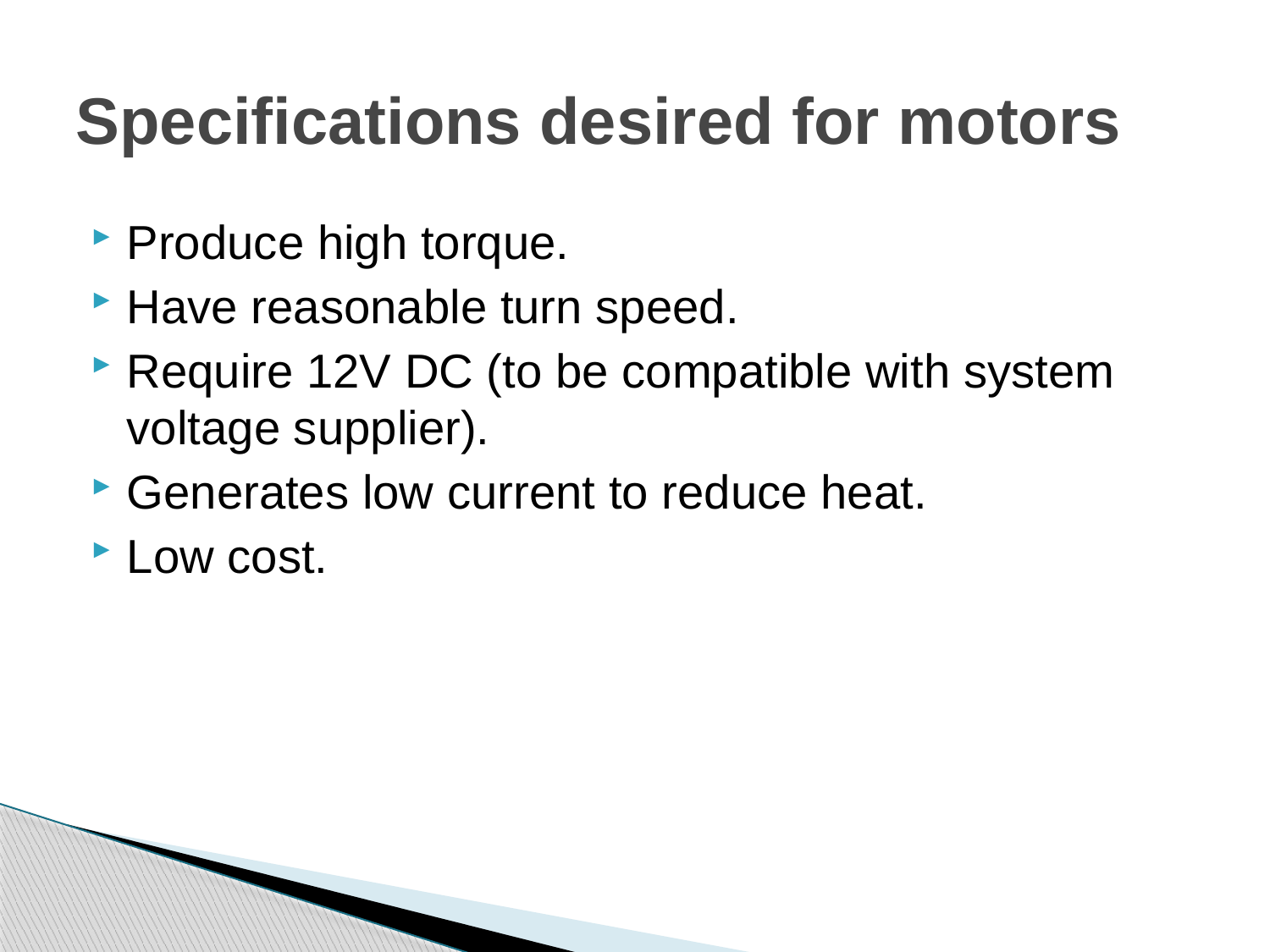

# Specifications desired for motors
Produce high torque.
Have reasonable turn speed.
Require 12V DC (to be compatible with system voltage supplier).
Generates low current to reduce heat.
Low cost.